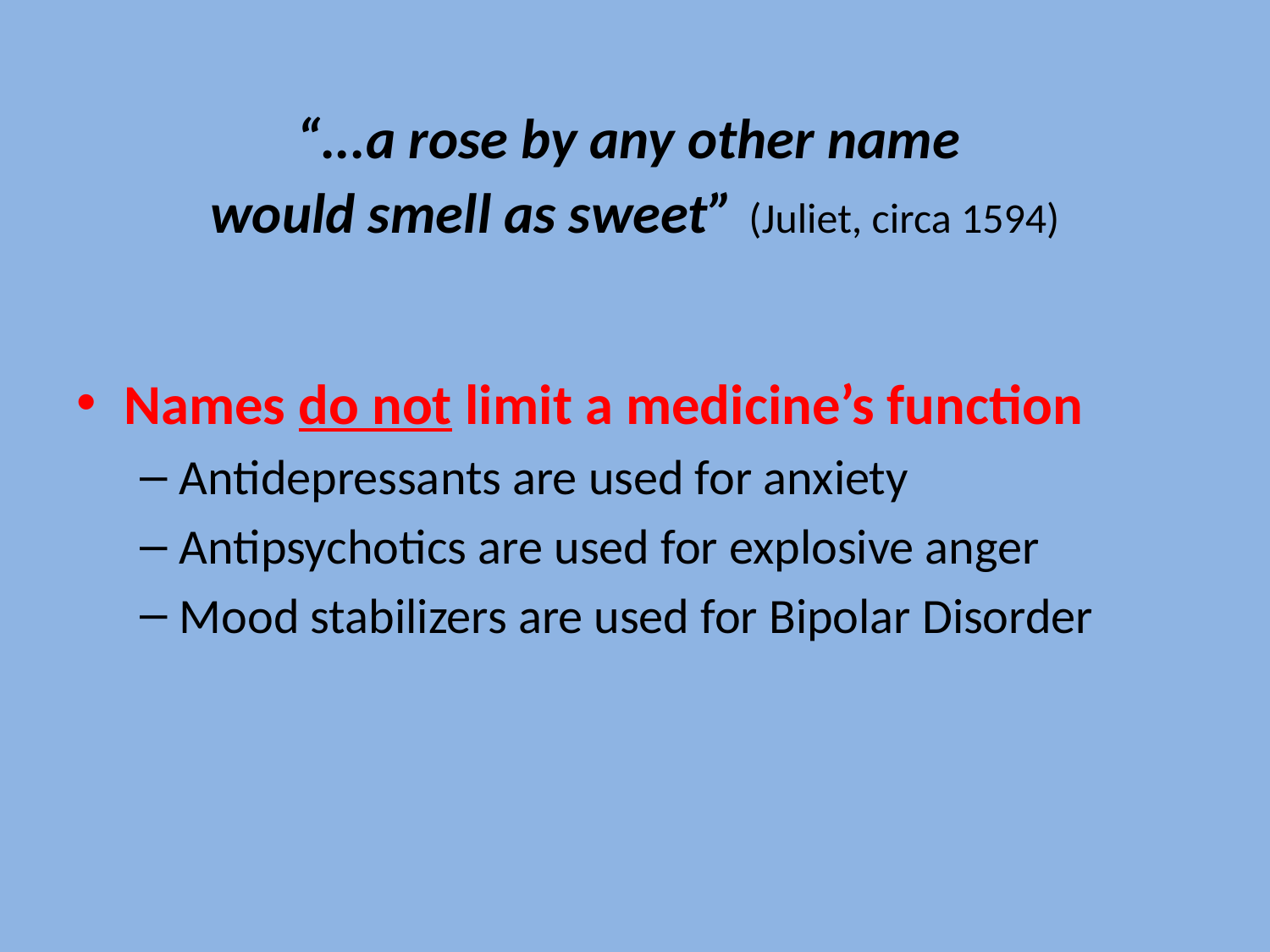

# “...a rose by any other name would smell as sweet” (Juliet, circa 1594)
Names do not limit a medicine’s function
Antidepressants are used for anxiety
Antipsychotics are used for explosive anger
Mood stabilizers are used for Bipolar Disorder